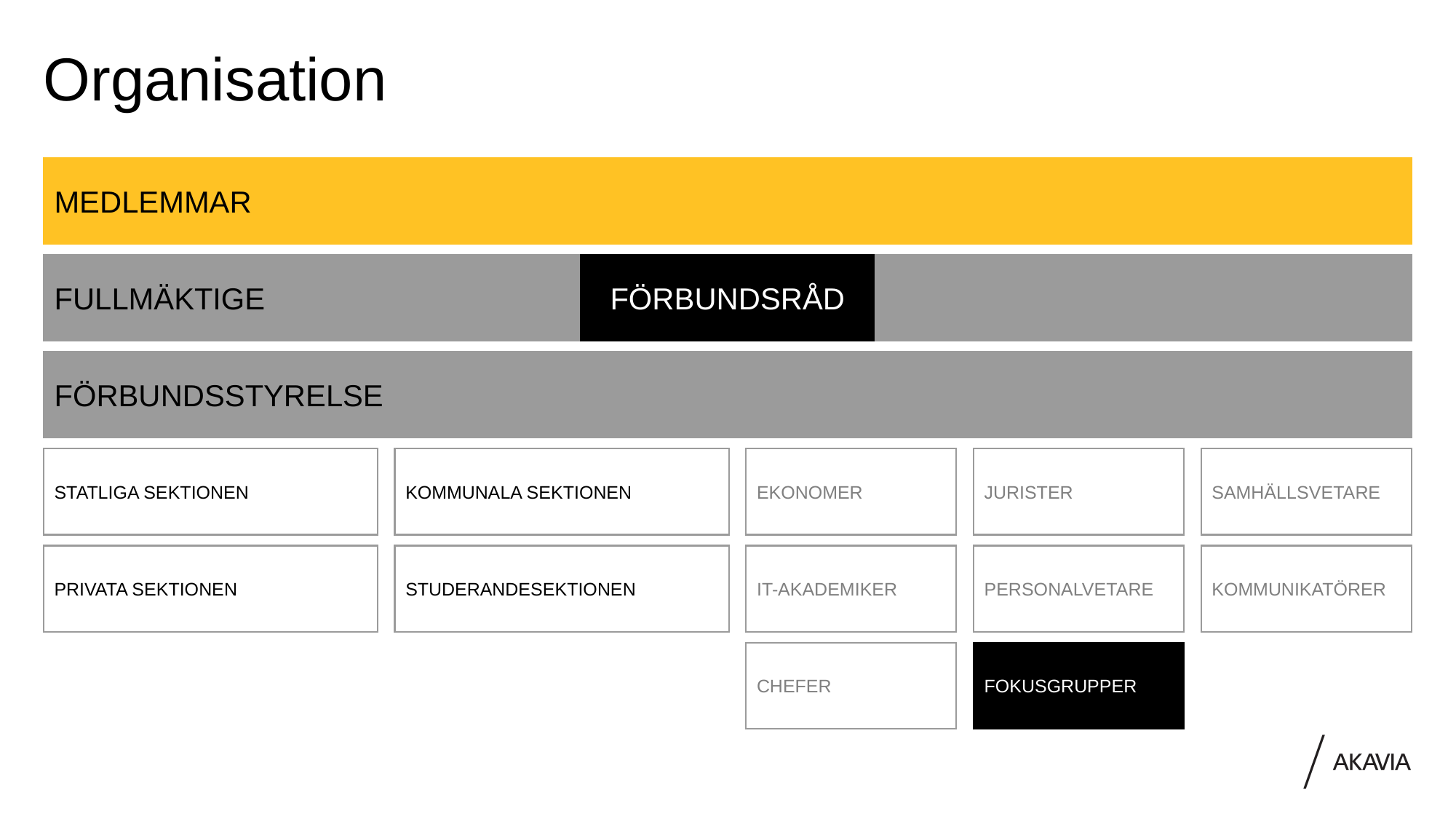

# Organisation
MEDLEMMAR
FULLMÄKTIGE
FÖRBUNDSRÅD
FÖRBUNDSSTYRELSE
STATLIGA SEKTIONEN
KOMMUNALA SEKTIONEN
EKONOMER
JURISTER
SAMHÄLLSVETARE
PRIVATA SEKTIONEN
STUDERANDESEKTIONEN
IT-AKADEMIKER
PERSONALVETARE
KOMMUNIKATÖRER
CHEFER
FOKUSGRUPPER